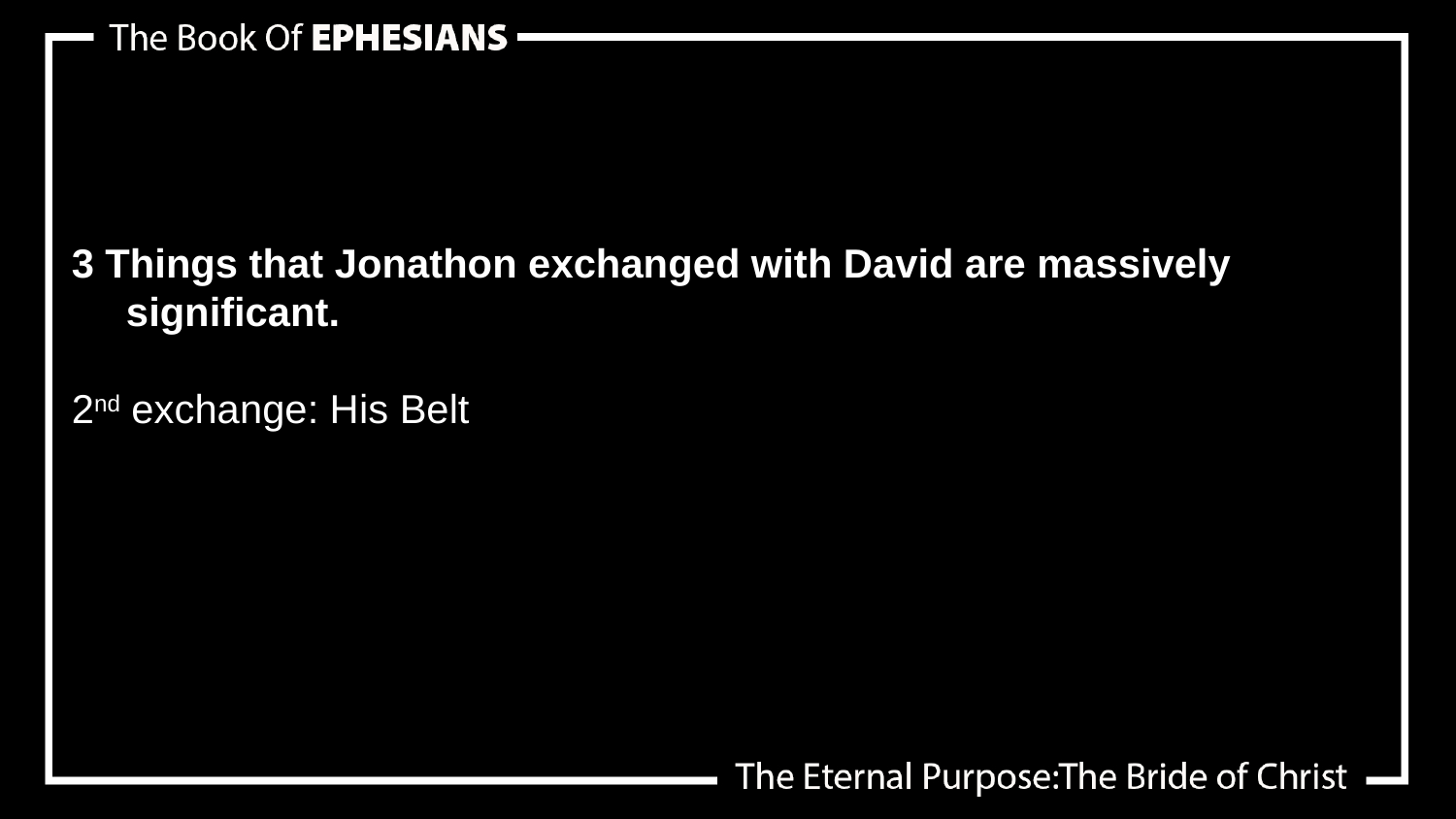

3 Things that Jonathon exchanged with David are massively significant.

2nd exchange: His Belt